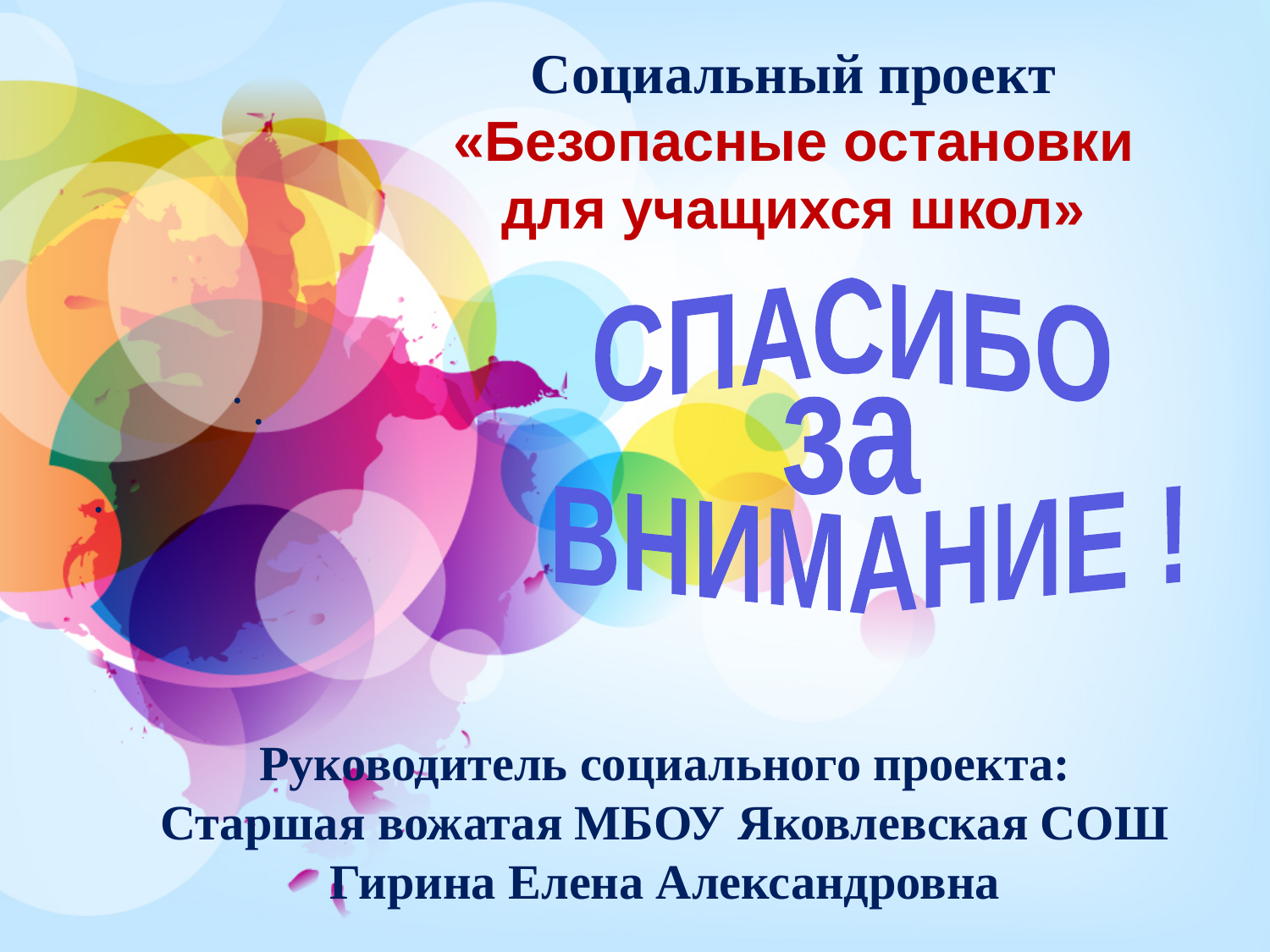

Социальный проект
«Безопасные остановки для учащихся школ»
СПАСИБО
.
.
за
.
ВНИМАНИЕ !
Руководитель социального проекта:
Старшая вожатая МБОУ Яковлевская СОШ
Гирина Елена Александровна